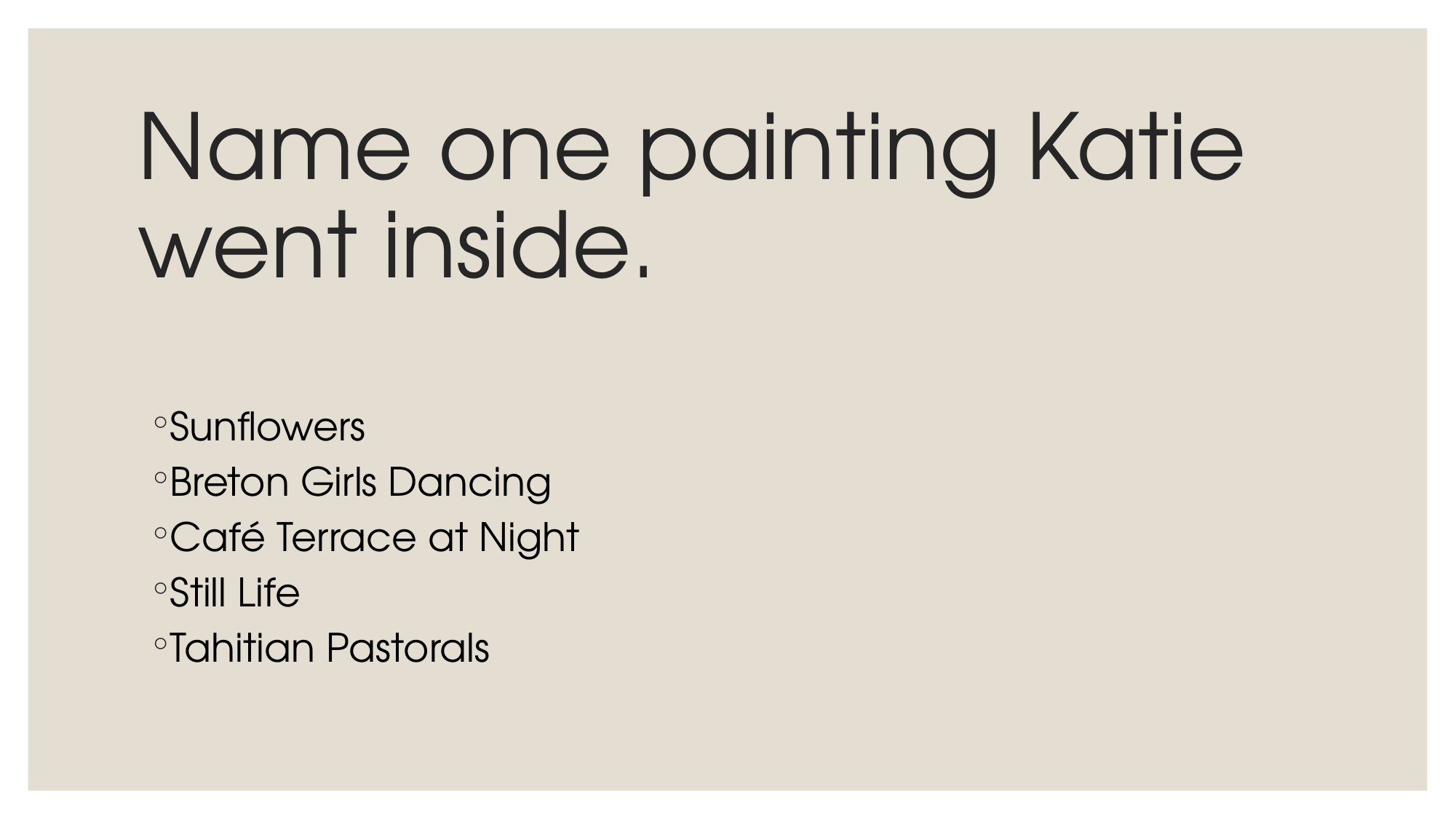

# Name one painting Katie went inside.
Sunflowers
Breton Girls Dancing
Café Terrace at Night
Still Life
Tahitian Pastorals